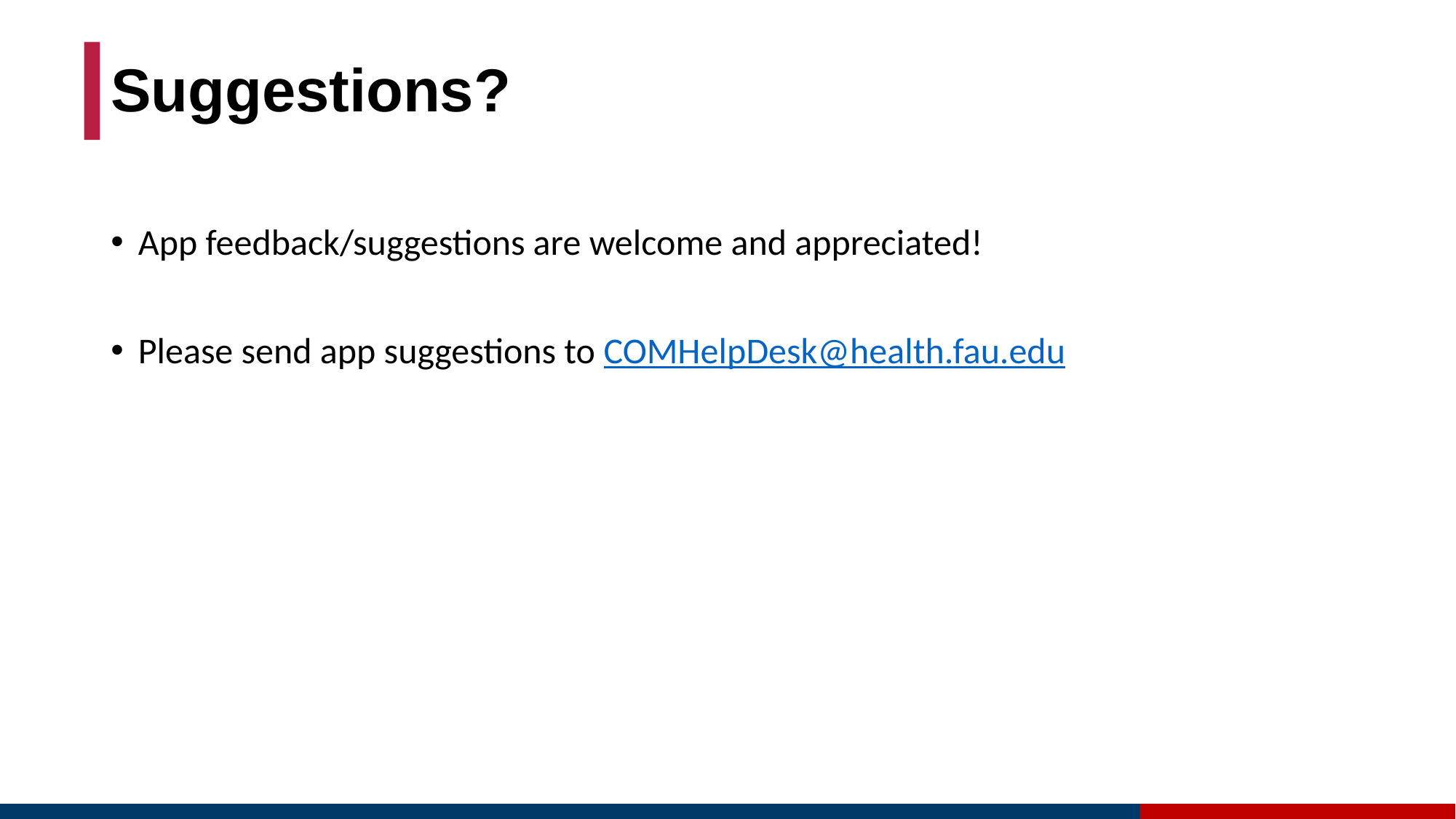

# Suggestions?
App feedback/suggestions are welcome and appreciated!

Please send app suggestions to COMHelpDesk@health.fau.edu